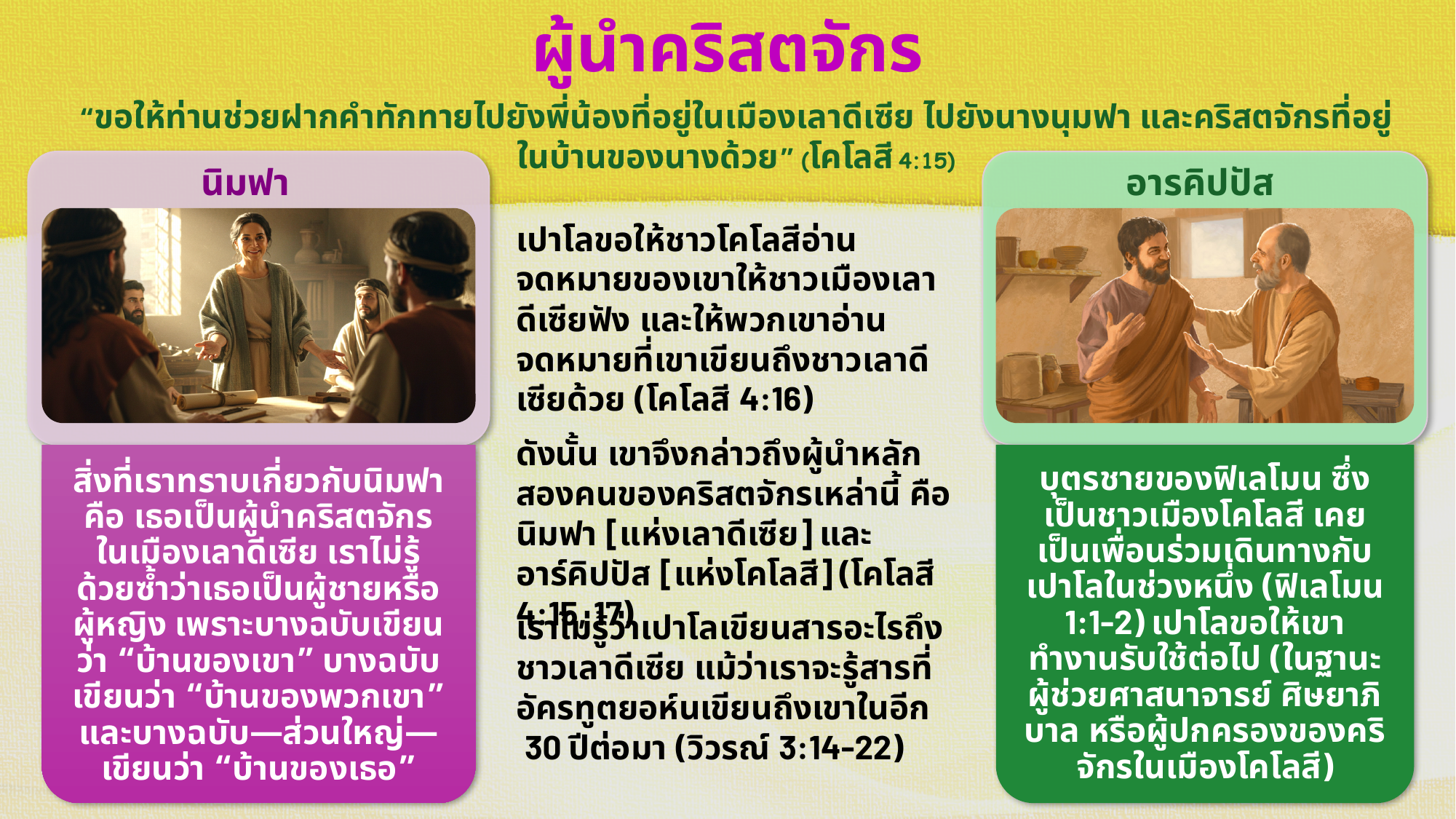

ผู้นำคริสตจักร
“ขอ​ให้​ท่าน​ช่วย​ฝาก​คำ​ทัก​ทาย​ไป​ยัง​พี่​น้อง​ที่​อยู่​ในเมือง​เลา​ดี​เซีย ไป​ยัง​นาง​นุม​ฟา และ​คริสต​จักร​ที่​อยู่​ใน​บ้าน​ของ​นาง​ด้วย” (โคโลสี 4:15)
สิ่งที่เราทราบเกี่ยวกับนิมฟาคือ เธอเป็นผู้นำคริสตจักรในเมืองเลาดีเซีย เราไม่รู้ด้วยซ้ำว่าเธอเป็นผู้ชายหรือผู้หญิง เพราะบางฉบับเขียนว่า “บ้านของเขา” บางฉบับเขียนว่า “บ้านของพวกเขา” และบางฉบับ—ส่วนใหญ่—เขียนว่า “บ้านของเธอ”
บุตรชายของฟิเลโมน ซึ่งเป็นชาวเมืองโคโลสี เคยเป็นเพื่อนร่วมเดินทางกับเปาโลในช่วงหนึ่ง (ฟิเลโมน 1:1-2) เปาโลขอให้เขาทำงานรับใช้ต่อไป (ในฐานะผู้ช่วยศาสนาจารย์ ศิษยาภิบาล หรือผู้ปกครองของคริจักรในเมืองโคโลสี)
นิมฟา
อารคิปปัส
เปาโลขอให้ชาวโคโลสีอ่านจดหมายของเขาให้ชาวเมืองเลาดีเซียฟัง และให้พวกเขาอ่านจดหมายที่เขาเขียนถึงชาวเลาดีเซียด้วย (โคโลสี 4:16)
ดังนั้น เขาจึงกล่าวถึงผู้นำหลักสองคนของคริสตจักรเหล่านี้ คือ นิมฟา [แห่งเลาดีเซีย] และอาร์คิปปัส [แห่งโคโลสี] (โคโลสี 4:15, 17)
เราไม่รู้ว่าเปาโลเขียนสารอะไรถึงชาวเลาดีเซีย แม้ว่าเราจะรู้สารที่อัครทูตยอห์นเขียนถึงเขาในอีก 30 ปีต่อมา (วิวรณ์ 3:14-22)